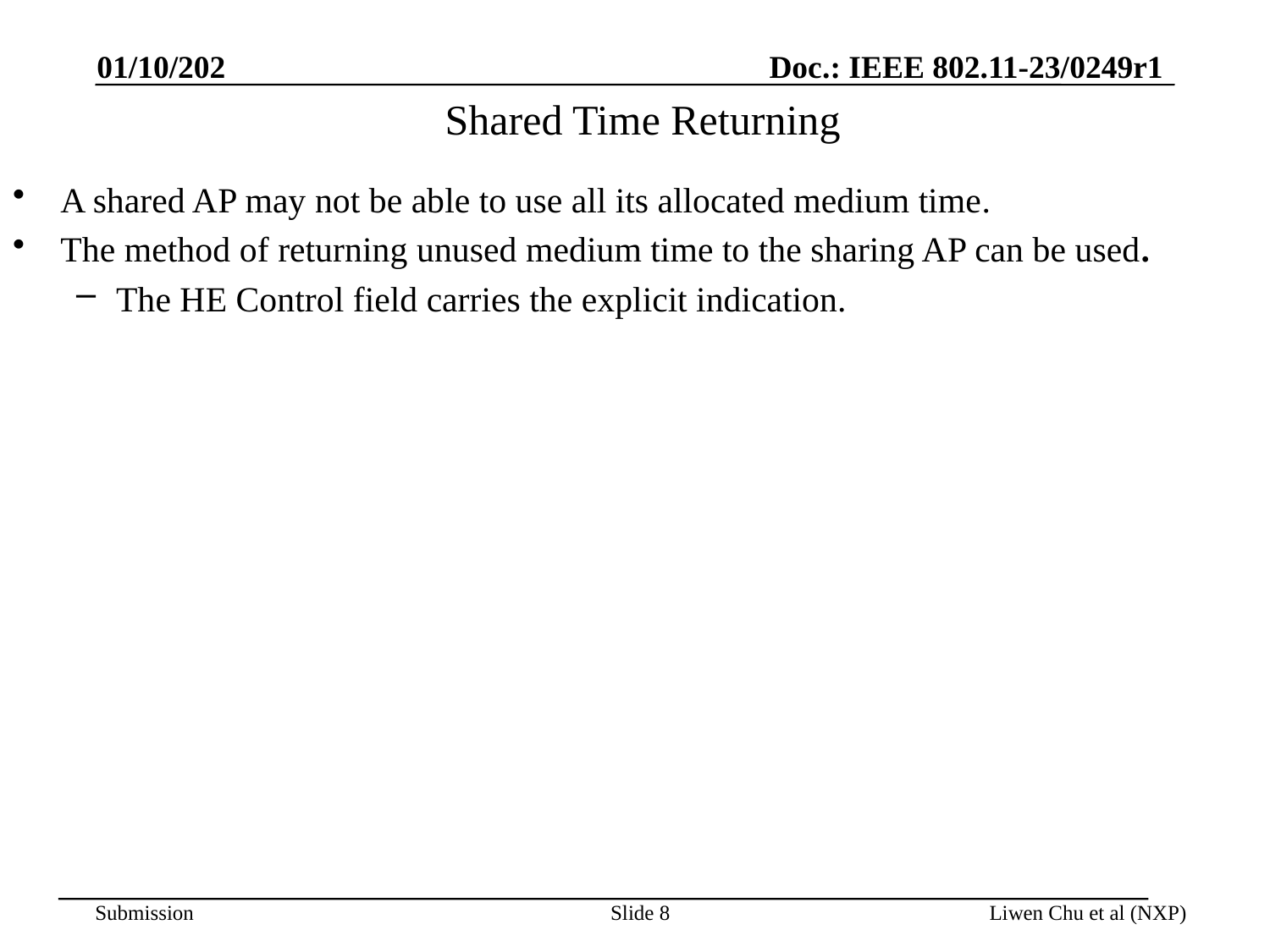

01/10/202
# Shared Time Returning
A shared AP may not be able to use all its allocated medium time.
The method of returning unused medium time to the sharing AP can be used.
The HE Control field carries the explicit indication.

Slide 8
Liwen Chu et al (NXP)